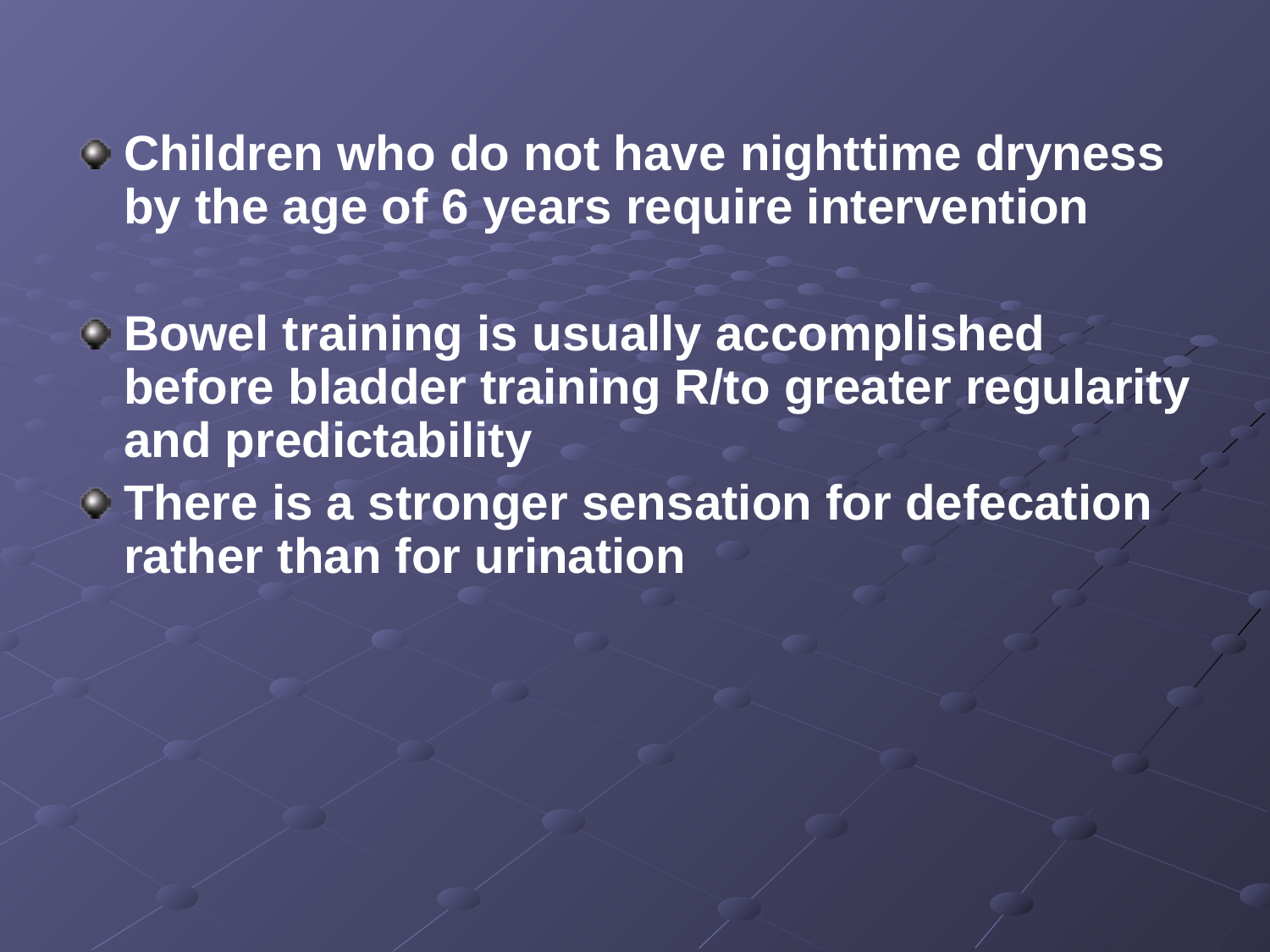

Children who do not have nighttime dryness by the age of 6 years require intervention

Bowel training is usually accomplished before bladder training R/to greater regularity and predictability
There is a stronger sensation for defecation rather than for urination